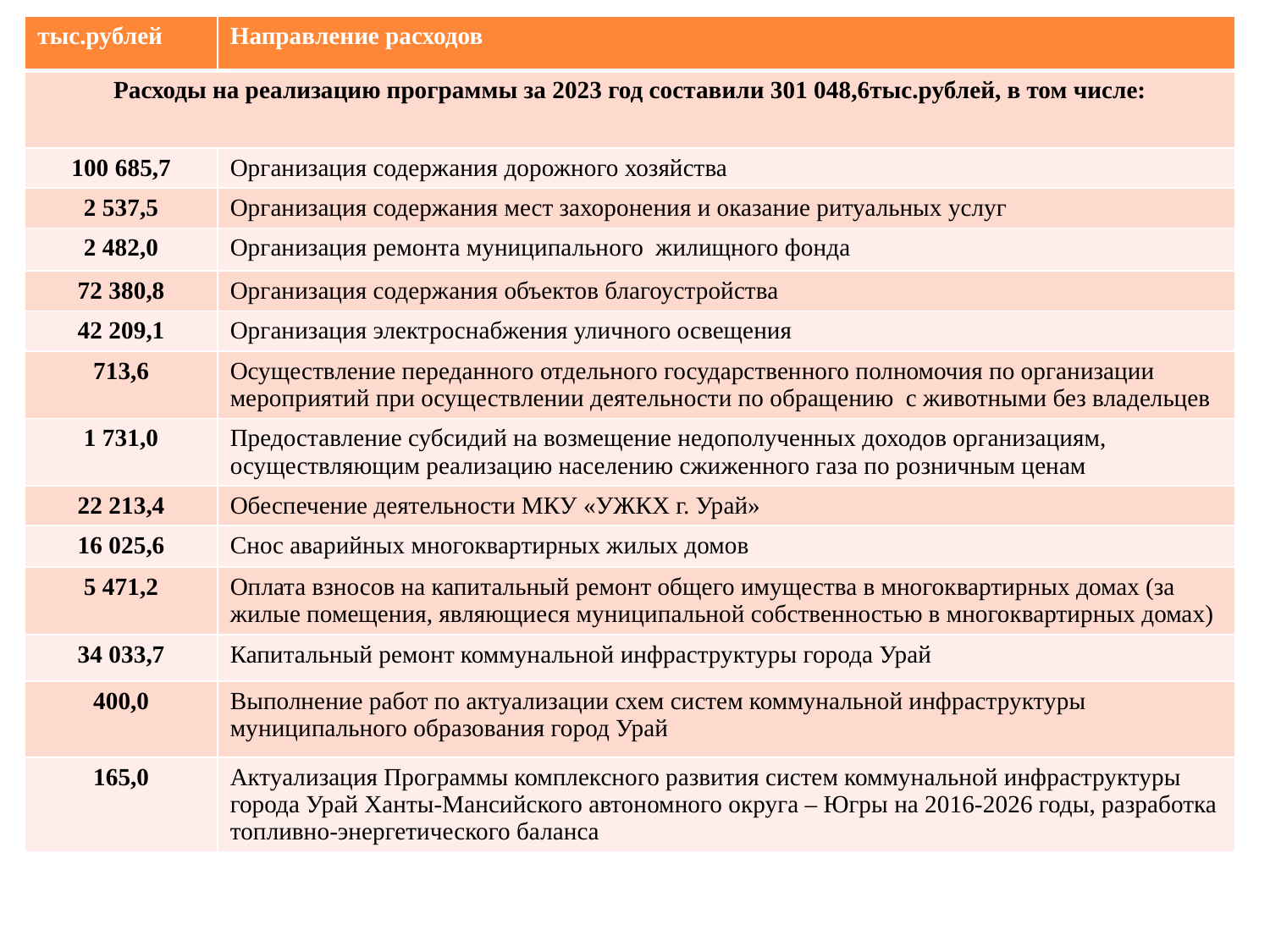

| тыс.рублей | Направление расходов |
| --- | --- |
| Расходы на реализацию программы за 2023 год составили 301 048,6тыс.рублей, в том числе: |  |
| 100 685,7 | Организация содержания дорожного хозяйства |
| 2 537,5 | Организация содержания мест захоронения и оказание ритуальных услуг |
| 2 482,0 | Организация ремонта муниципального жилищного фонда |
| 72 380,8 | Организация содержания объектов благоустройства |
| 42 209,1 | Организация электроснабжения уличного освещения |
| 713,6 | Осуществление переданного отдельного государственного полномочия по организации мероприятий при осуществлении деятельности по обращению с животными без владельцев |
| 1 731,0 | Предоставление субсидий на возмещение недополученных доходов организациям, осуществляющим реализацию населению сжиженного газа по розничным ценам |
| 22 213,4 | Обеспечение деятельности МКУ «УЖКХ г. Урай» |
| 16 025,6 | Снос аварийных многоквартирных жилых домов |
| 5 471,2 | Оплата взносов на капитальный ремонт общего имущества в многоквартирных домах (за жилые помещения, являющиеся муниципальной собственностью в многоквартирных домах) |
| 34 033,7 | Капитальный ремонт коммунальной инфраструктуры города Урай |
| 400,0 | Выполнение работ по актуализации схем систем коммунальной инфраструктуры муниципального образования город Урай |
| 165,0 | Актуализация Программы комплексного развития систем коммунальной инфраструктуры города Урай Ханты-Мансийского автономного округа – Югры на 2016-2026 годы, разработка топливно-энергетического баланса |